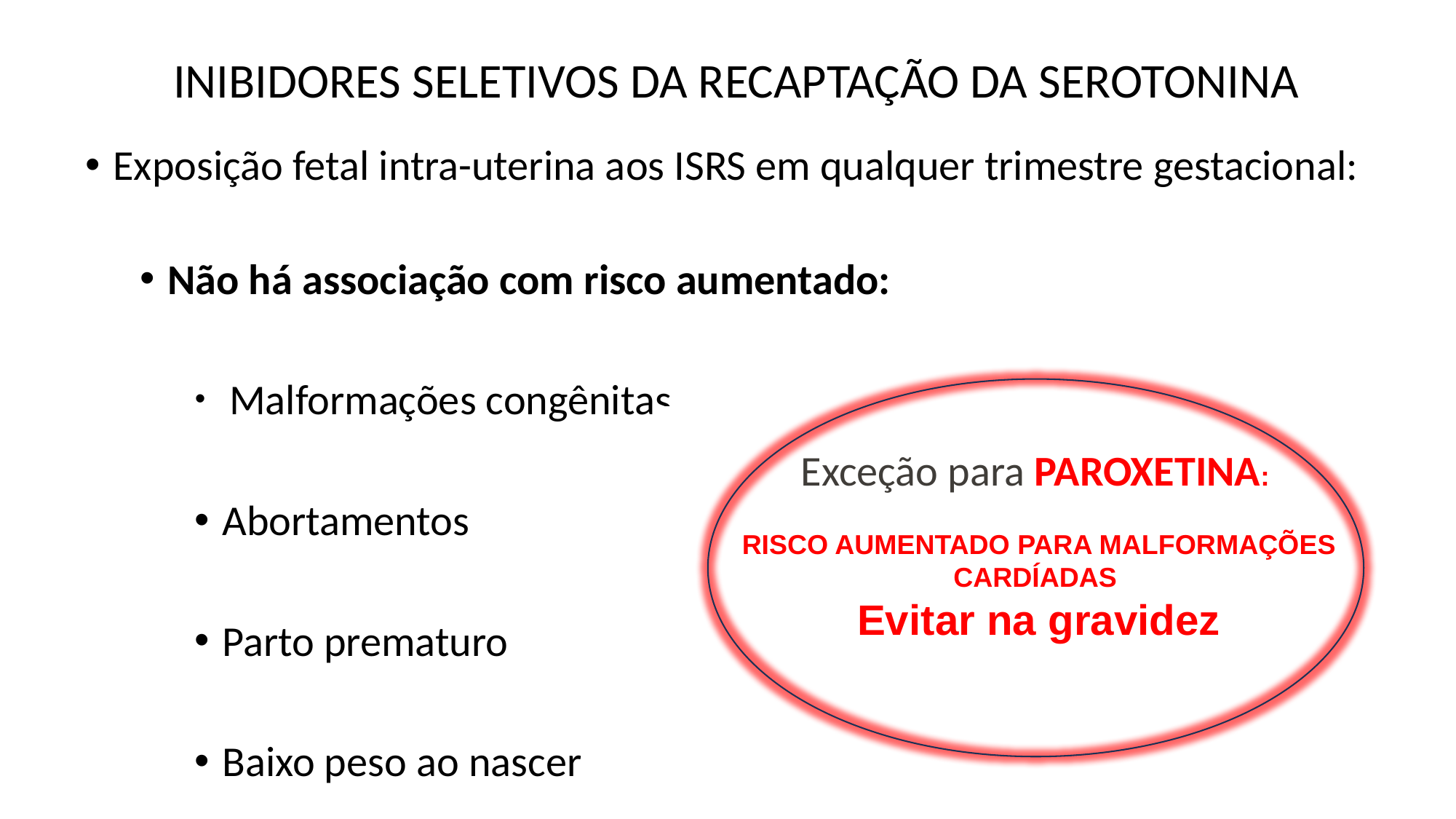

# INIBIDORES SELETIVOS DA RECAPTAÇÃO DA SEROTONINA
Exposição fetal intra-uterina aos ISRS em qualquer trimestre gestacional:

Não há associação com risco aumentado:

 Malformações congênitas

Abortamentos

Parto prematuro

Baixo peso ao nascer

Exceção para PAROXETINA:

RISCO AUMENTADO PARA MALFORMAÇÕES CARDÍADAS
Evitar na gravidez